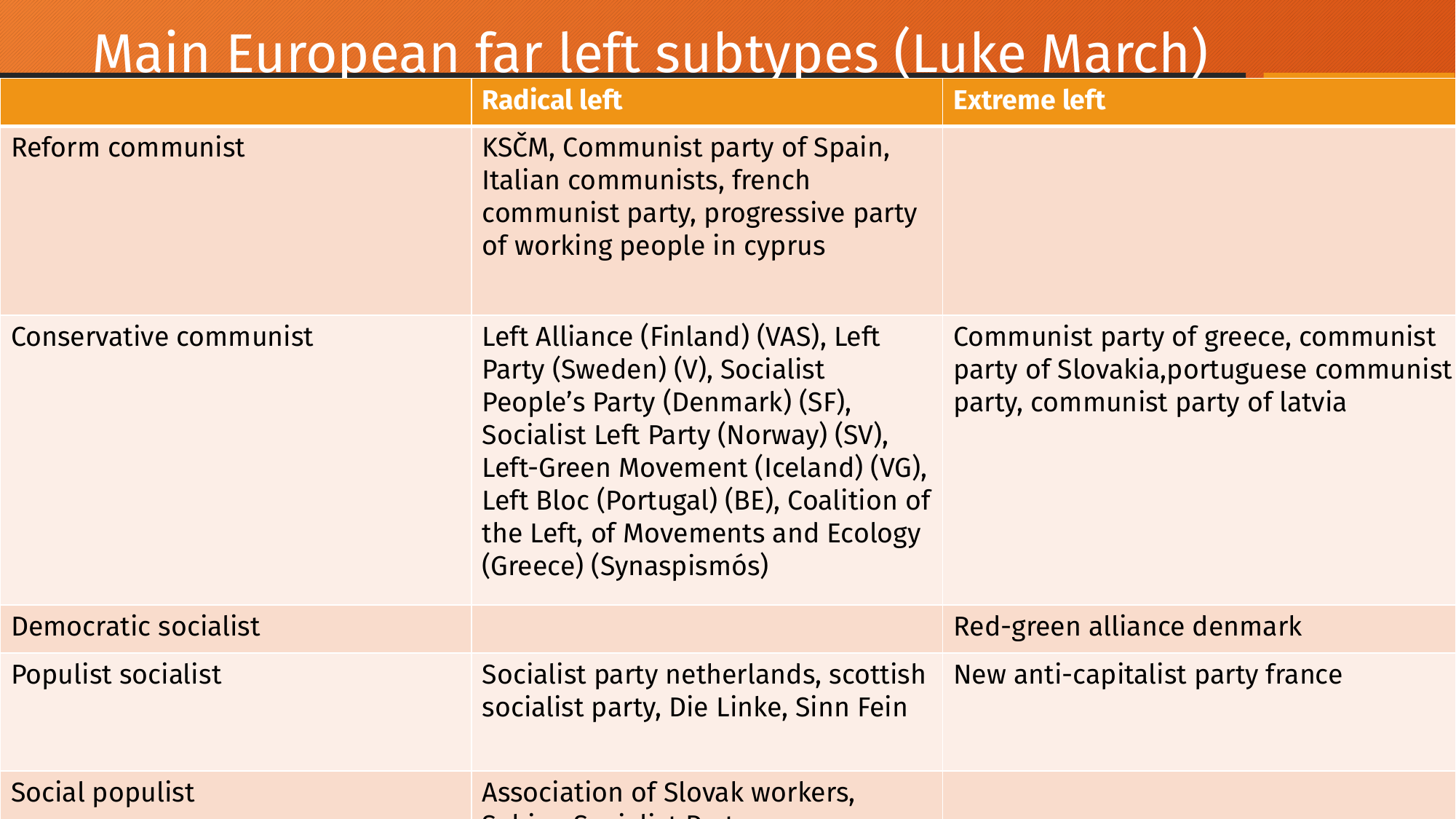

# Main European far left subtypes (Luke March)
|  | Radical left | Extreme left |
| --- | --- | --- |
| Reform communist | KSČM, Communist party of Spain, Italian communists, french communist party, progressive party of working people in cyprus |  |
| Conservative communist | Left Alliance (Finland) (VAS), Left Party (Sweden) (V), Socialist People’s Party (Denmark) (SF), Socialist Left Party (Norway) (SV), Left-Green Movement (Iceland) (VG), Left Bloc (Portugal) (BE), Coalition of the Left, of Movements and Ecology (Greece) (Synaspismós) | Communist party of greece, communist party of Slovakia,portuguese communist party, communist party of latvia |
| Democratic socialist |  | Red-green alliance denmark |
| Populist socialist | Socialist party netherlands, scottish socialist party, Die Linke, Sinn Fein | New anti-capitalist party france |
| Social populist | Association of Slovak workers, Sebian Socialist Party |  |